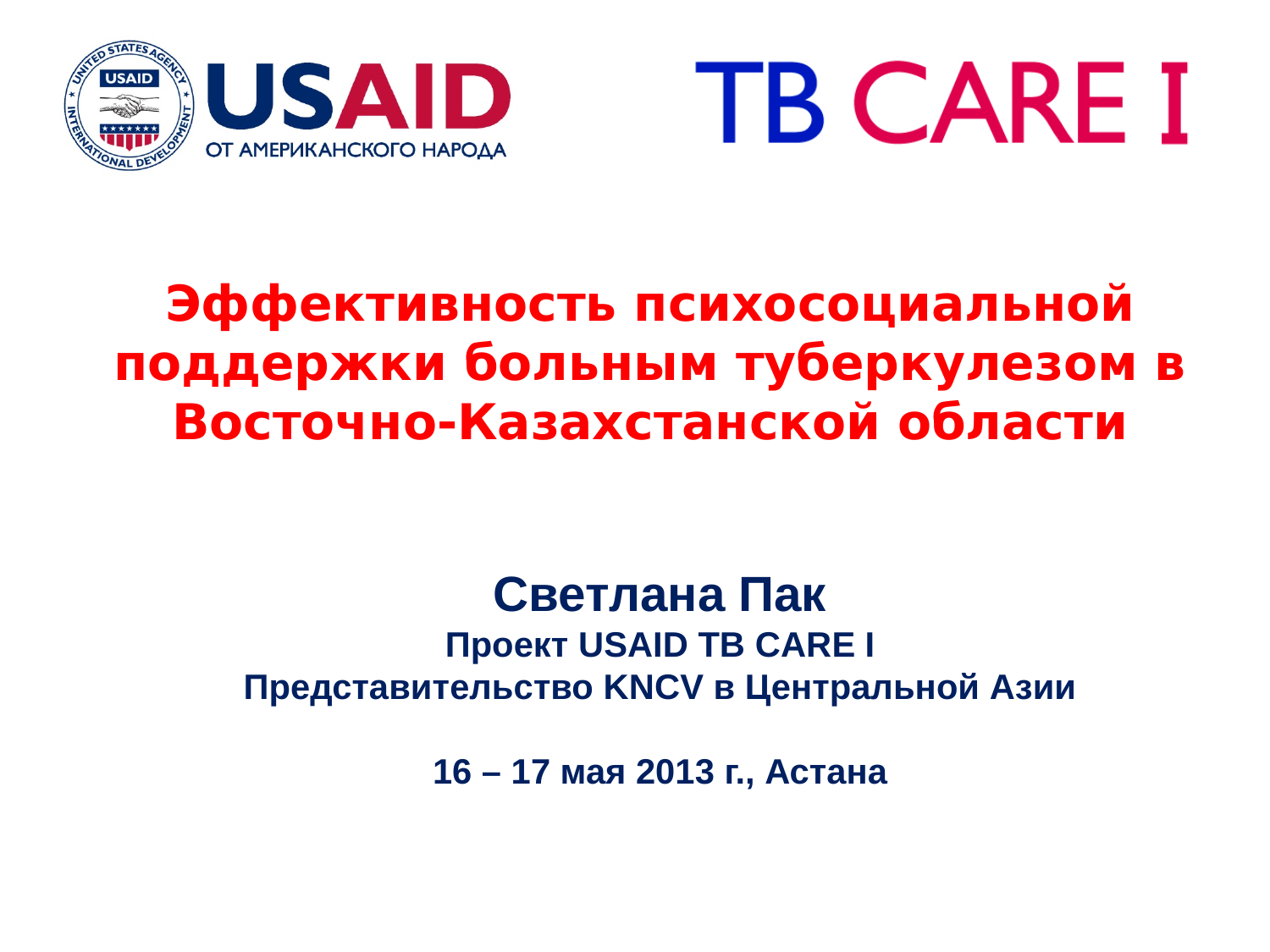

# Эффективность психосоциальной поддержки больным туберкулезом в Восточно-Казахстанской области
Светлана Пак
Проект USAID TB CARE I
Представительство KNCV в Центральной Азии

16 – 17 мая 2013 г., Астана